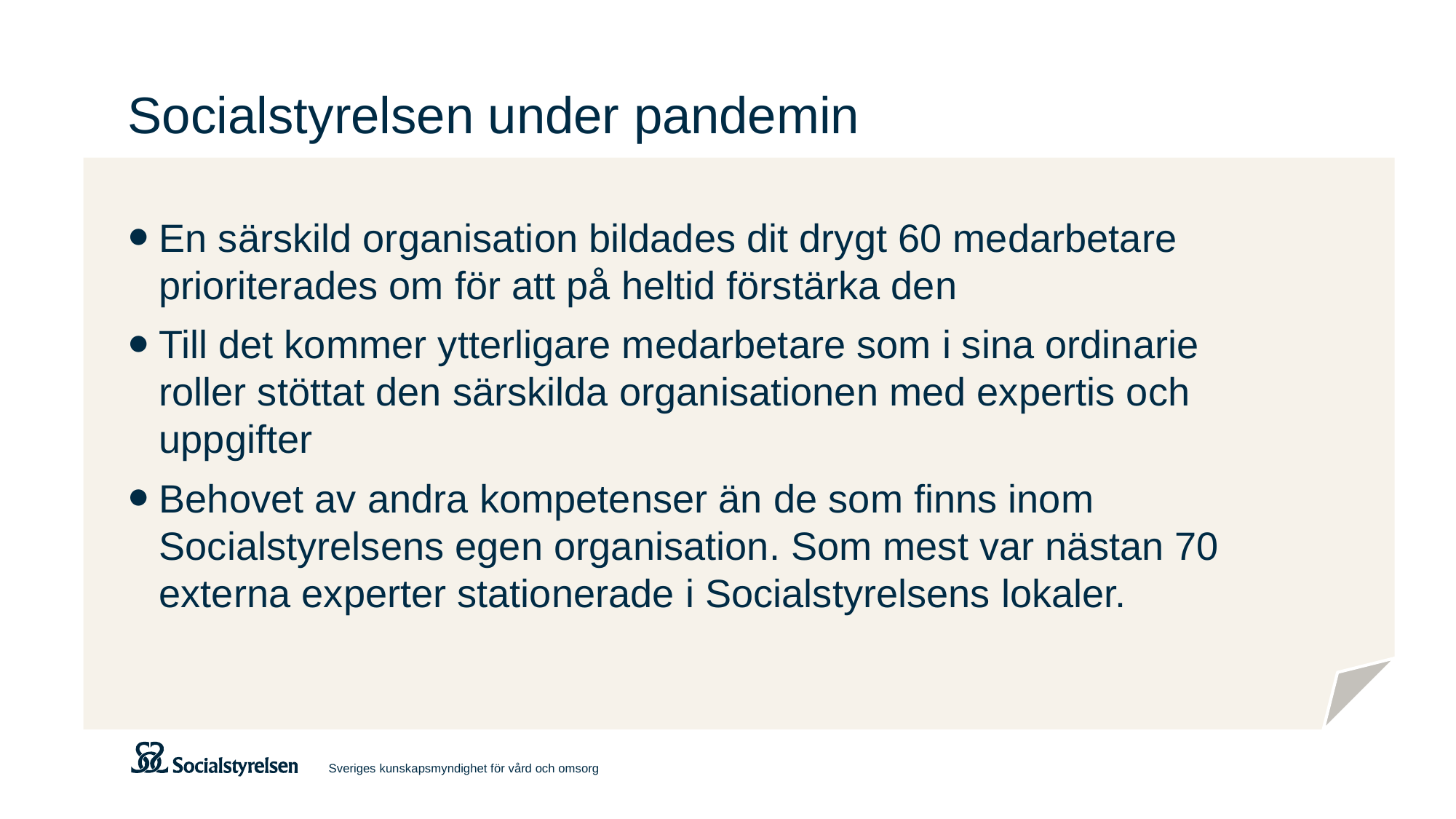

# Socialstyrelsen under pandemin

En särskild organisation bildades dit drygt 60 medarbetare prioriterades om för att på heltid förstärka den
Till det kommer ytterligare medarbetare som i sina ordinarie roller stöttat den särskilda organisationen med expertis och uppgifter
Behovet av andra kompetenser än de som finns inom Socialstyrelsens egen organisation. Som mest var nästan 70 externa experter stationerade i Socialstyrelsens lokaler.

Sveriges kunskapsmyndighet för vård och omsorg